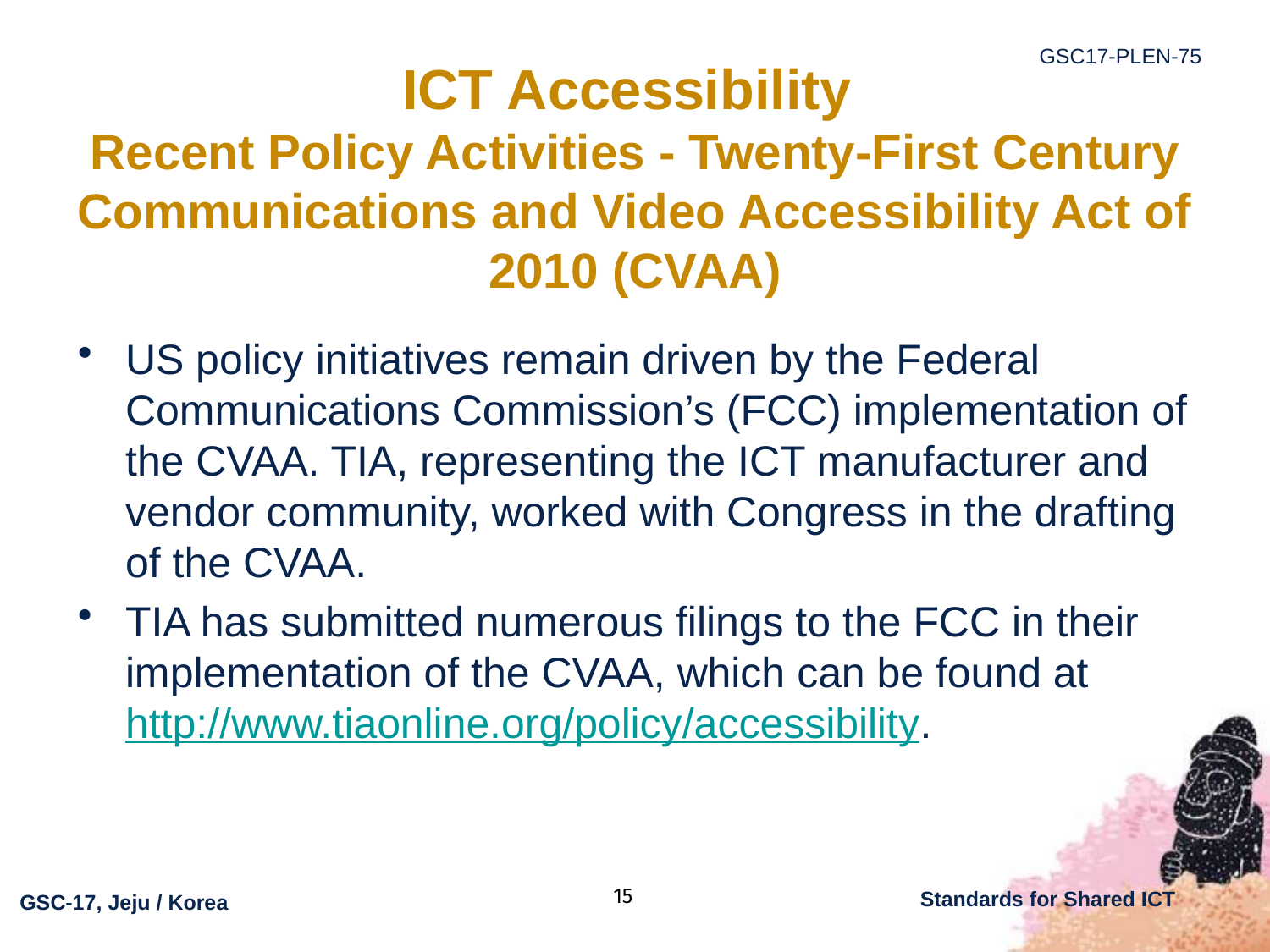

# ICT Accessibility Recent Policy Activities - Twenty-First Century Communications and Video Accessibility Act of 2010 (CVAA)
US policy initiatives remain driven by the Federal Communications Commission’s (FCC) implementation of the CVAA. TIA, representing the ICT manufacturer and vendor community, worked with Congress in the drafting of the CVAA.
TIA has submitted numerous filings to the FCC in their implementation of the CVAA, which can be found at http://www.tiaonline.org/policy/accessibility.
15